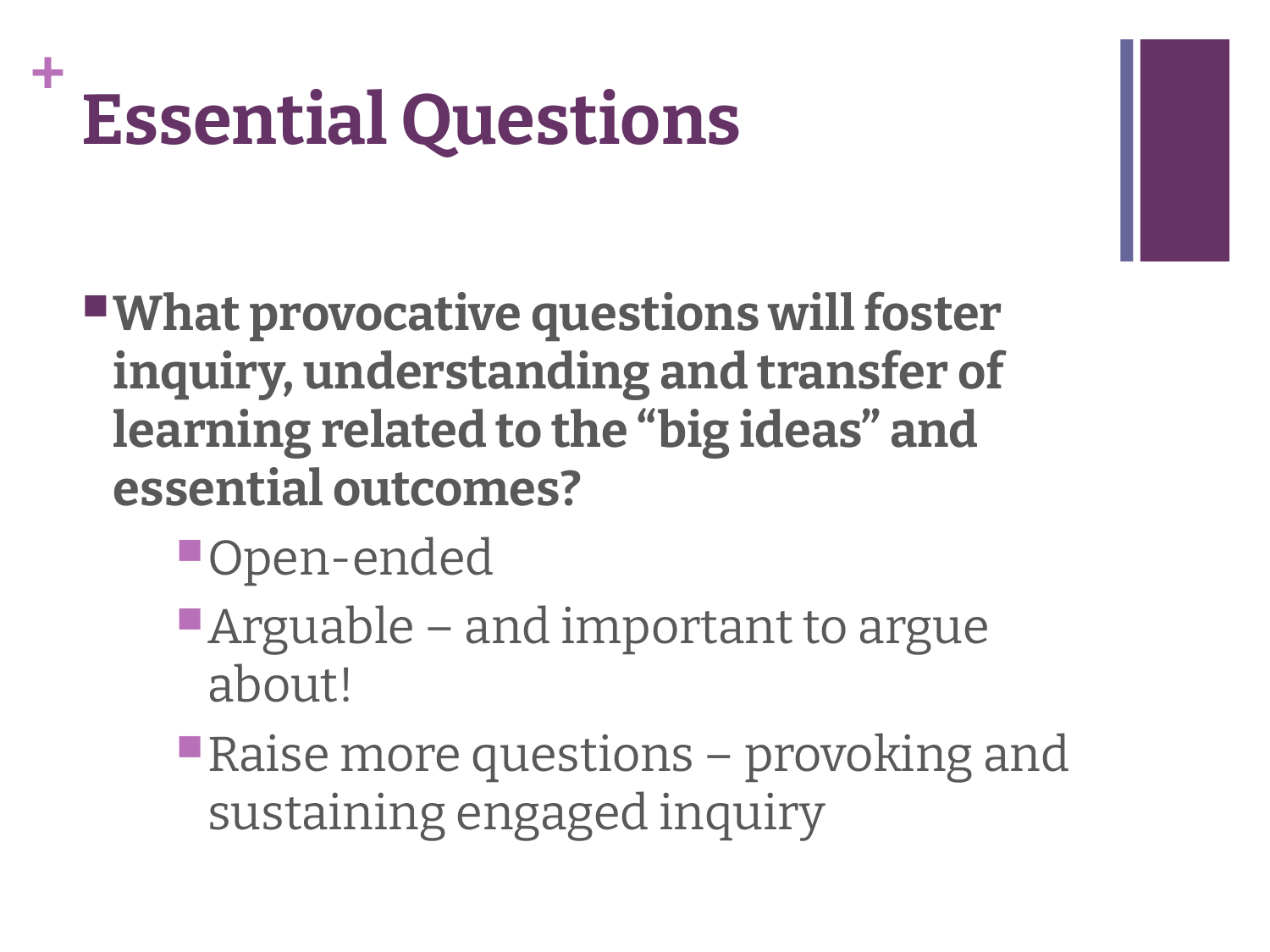

# Essential Questions
What provocative questions will foster inquiry, understanding and transfer of learning related to the “big ideas” and essential outcomes?
Open-ended
Arguable – and important to argue about!
Raise more questions – provoking and sustaining engaged inquiry